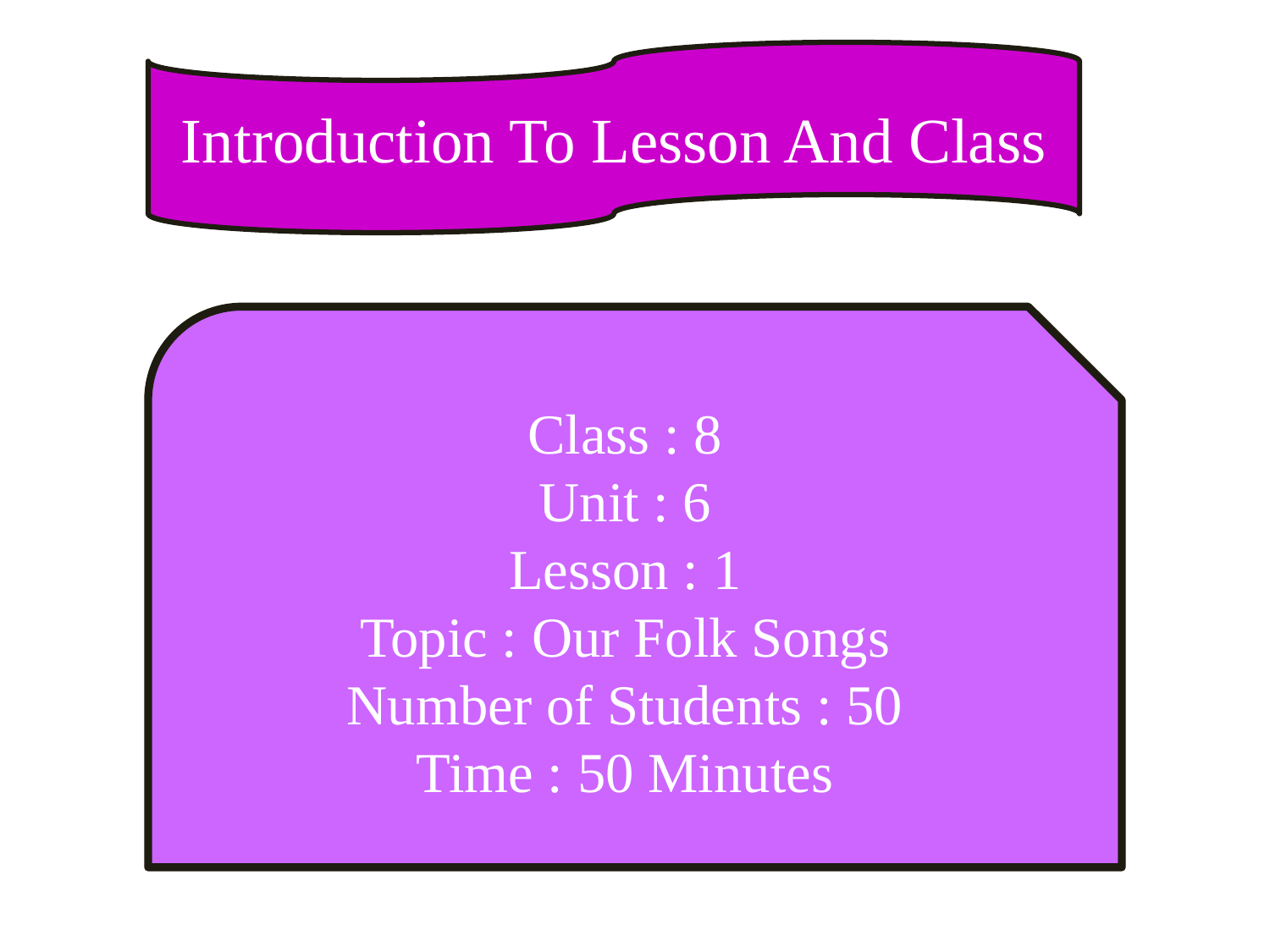

Introduction To Lesson And Class
Class : 8
Unit : 6
Lesson : 1
Topic : Our Folk Songs
Number of Students : 50
Time : 50 Minutes